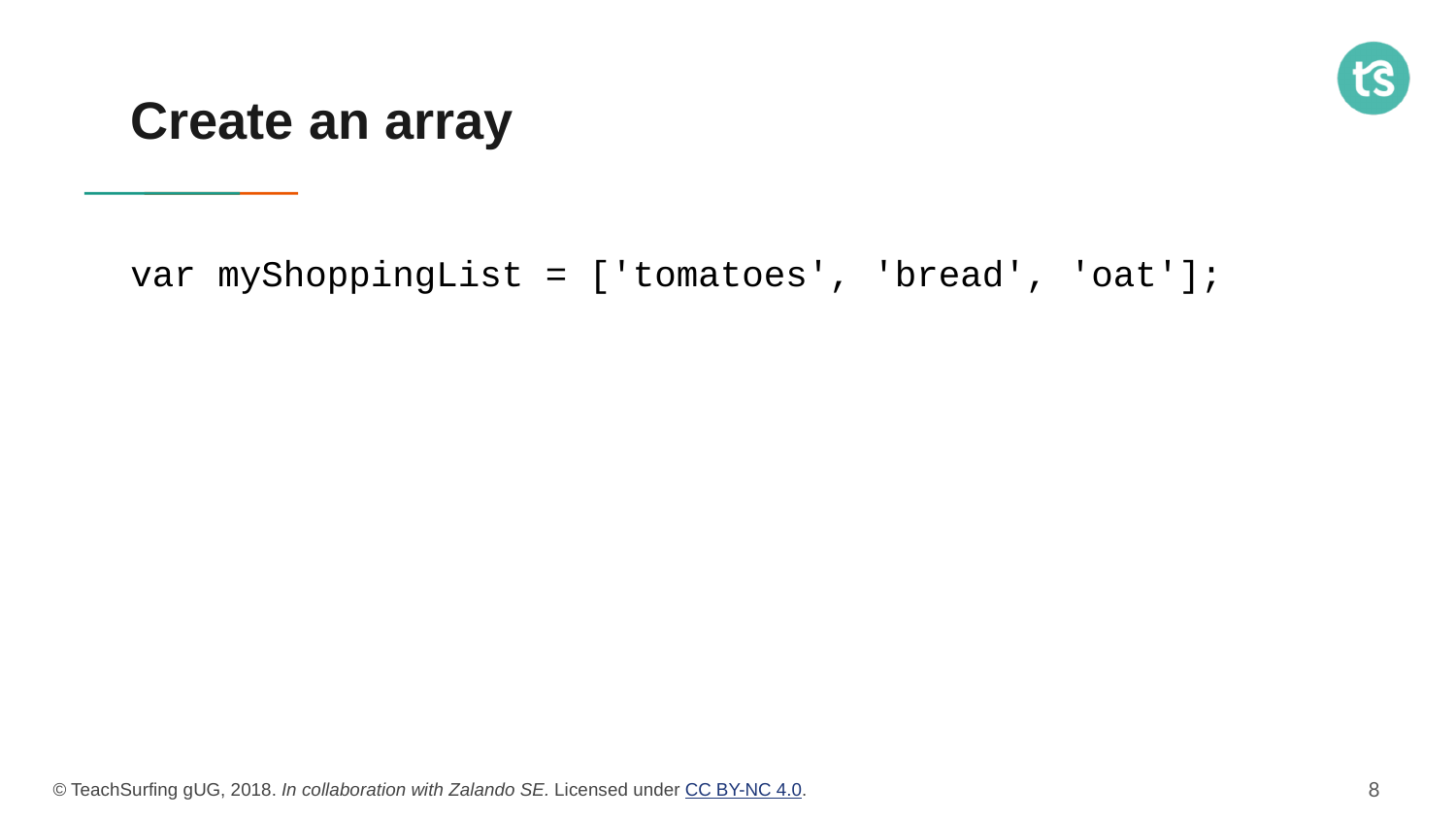

# Create an array

var myShoppingList = ['tomatoes', 'bread', 'oat'];

8